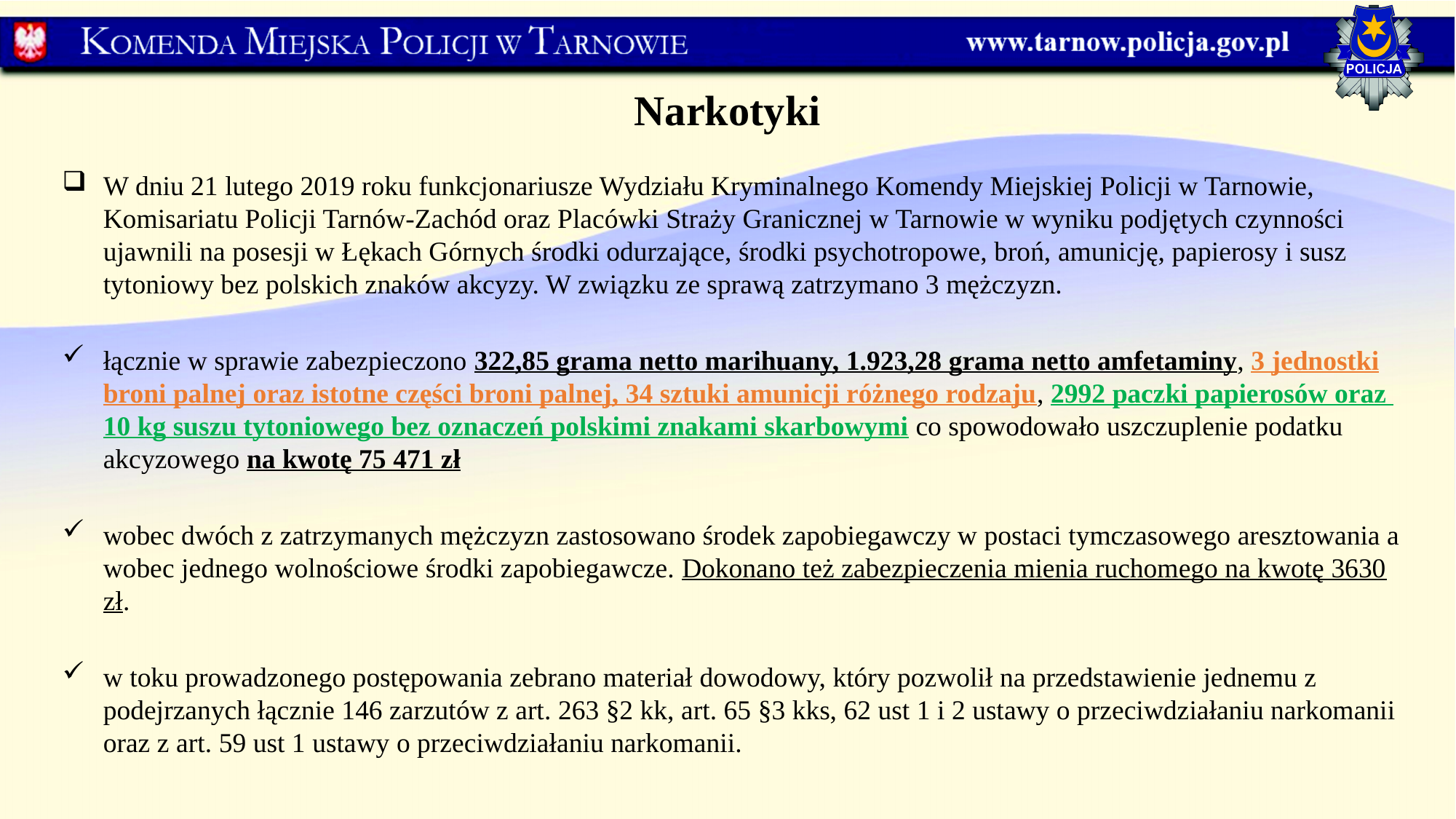

Narkotyki
W dniu 21 lutego 2019 roku funkcjonariusze Wydziału Kryminalnego Komendy Miejskiej Policji w Tarnowie, Komisariatu Policji Tarnów-Zachód oraz Placówki Straży Granicznej w Tarnowie w wyniku podjętych czynności ujawnili na posesji w Łękach Górnych środki odurzające, środki psychotropowe, broń, amunicję, papierosy i susz tytoniowy bez polskich znaków akcyzy. W związku ze sprawą zatrzymano 3 mężczyzn.

łącznie w sprawie zabezpieczono 322,85 grama netto marihuany, 1.923,28 grama netto amfetaminy, 3 jednostki broni palnej oraz istotne części broni palnej, 34 sztuki amunicji różnego rodzaju, 2992 paczki papierosów oraz  10 kg suszu tytoniowego bez oznaczeń polskimi znakami skarbowymi co spowodowało uszczuplenie podatku akcyzowego na kwotę 75 471 zł

wobec dwóch z zatrzymanych mężczyzn zastosowano środek zapobiegawczy w postaci tymczasowego aresztowania a wobec jednego wolnościowe środki zapobiegawcze. Dokonano też zabezpieczenia mienia ruchomego na kwotę 3630 zł.

w toku prowadzonego postępowania zebrano materiał dowodowy, który pozwolił na przedstawienie jednemu z podejrzanych łącznie 146 zarzutów z art. 263 §2 kk, art. 65 §3 kks, 62 ust 1 i 2 ustawy o przeciwdziałaniu narkomanii oraz z art. 59 ust 1 ustawy o przeciwdziałaniu narkomanii.